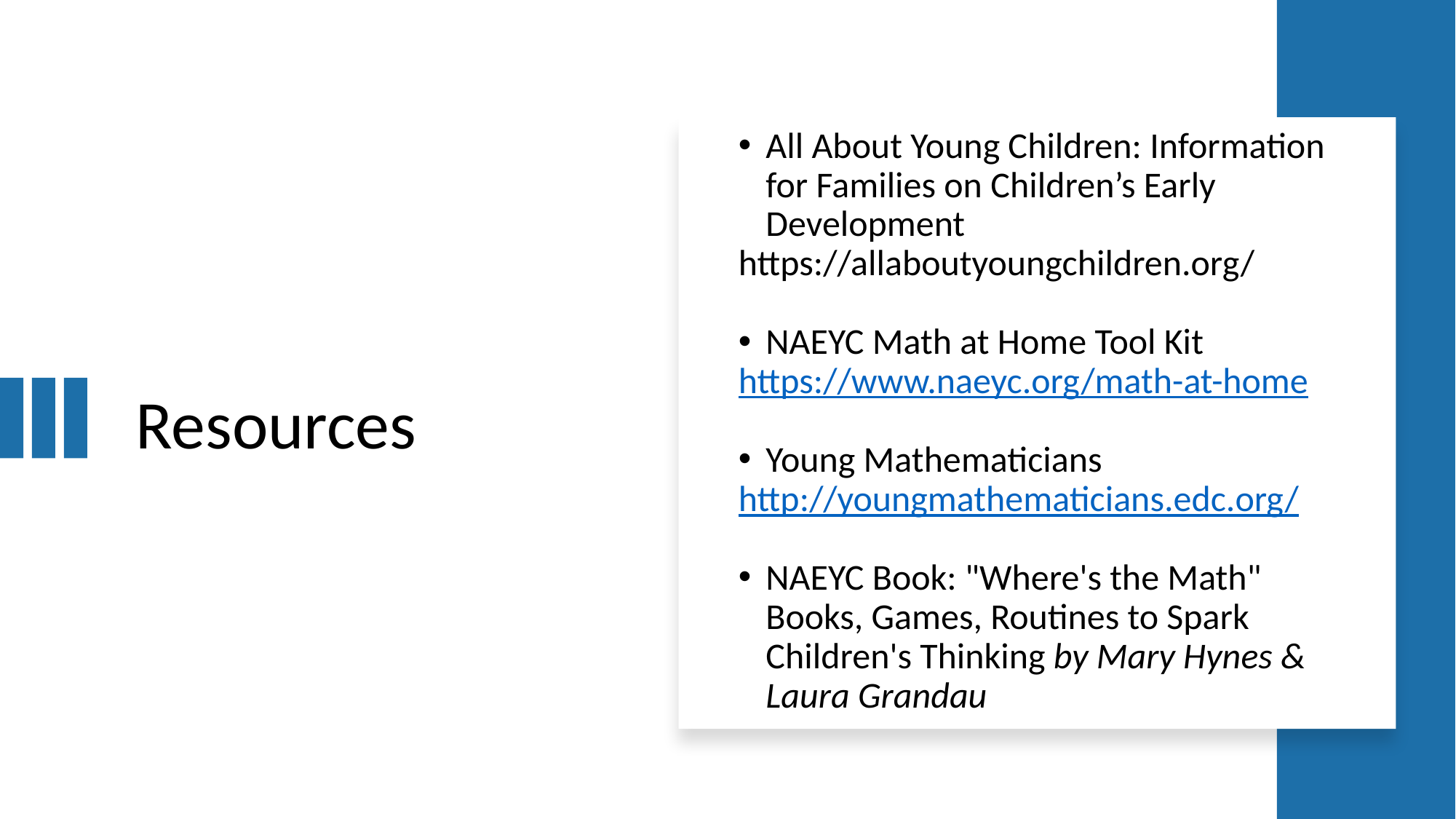

# Resources

All About Young Children: Information for Families on Children’s Early Development
https://allaboutyoungchildren.org/

NAEYC Math at Home Tool Kit
https://www.naeyc.org/math-at-home

Young Mathematicians
http://youngmathematicians.edc.org/

NAEYC Book: "Where's the Math" Books, Games, Routines to Spark Children's Thinking by Mary Hynes & Laura Grandau